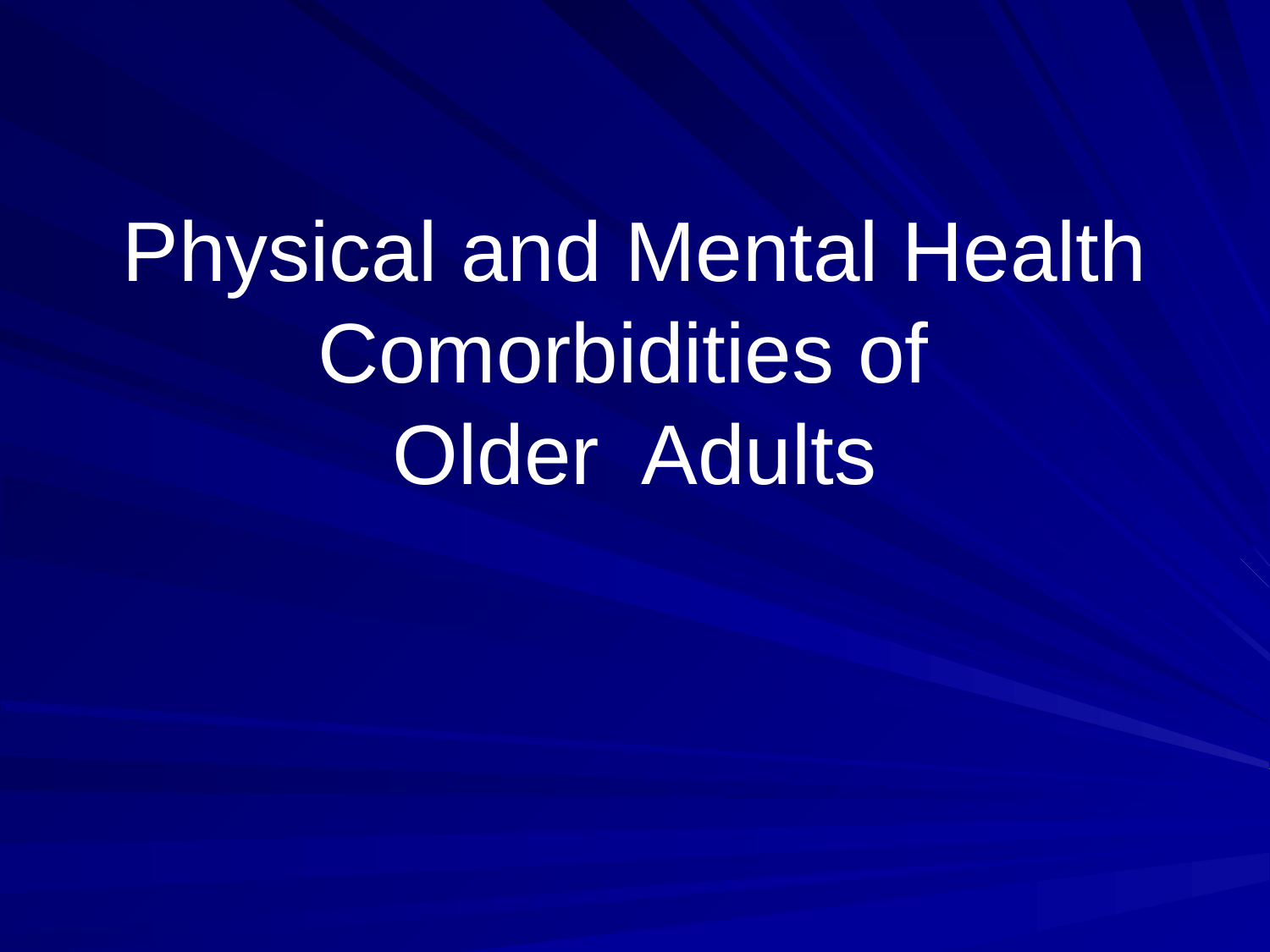

# Physical and Mental Health Comorbidities of Older  Adults